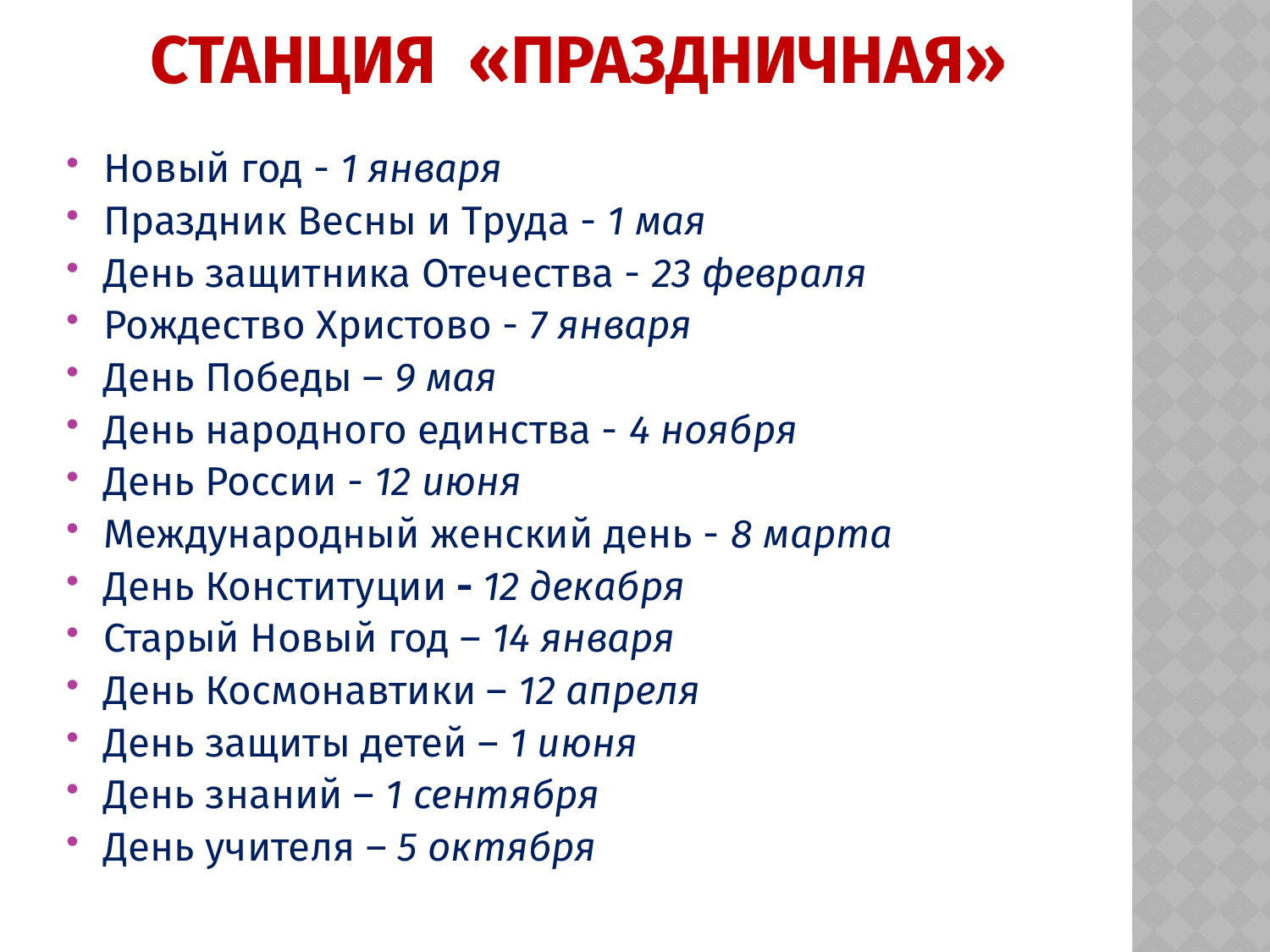

# Станция  «Праздничная»
Новый год - 1 января
Праздник Весны и Труда - 1 мая
День защитника Отечества - 23 февраля
Рождество Христово - 7 января
День Победы – 9 мая
День народного единства - 4 ноября
День России - 12 июня
Международный женский день - 8 марта
День Конституции - 12 декабря
Старый Новый год – 14 января
День Космонавтики – 12 апреля
День защиты детей – 1 июня
День знаний – 1 сентября
День учителя – 5 октября